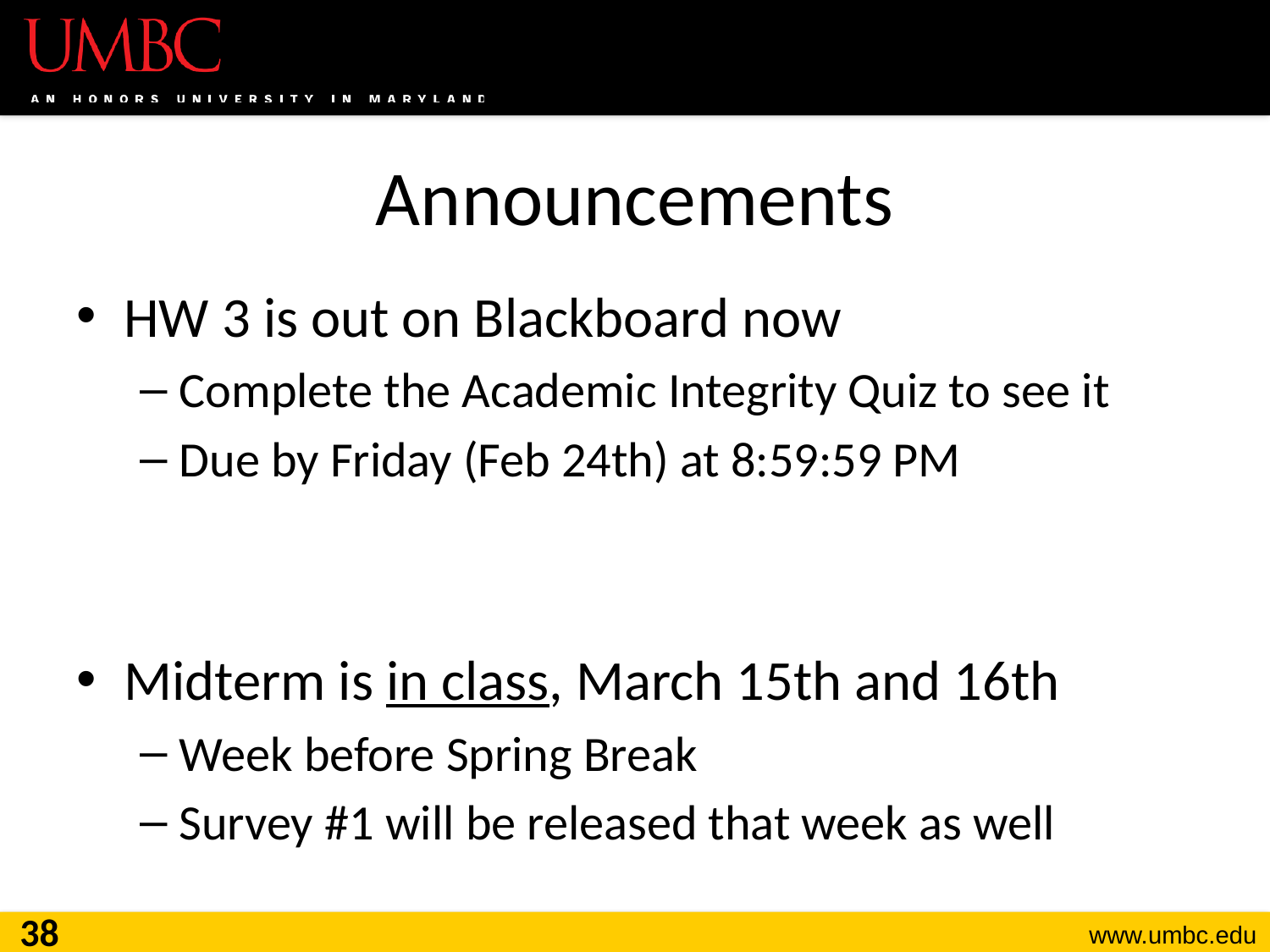

# Announcements
HW 3 is out on Blackboard now
Complete the Academic Integrity Quiz to see it
Due by Friday (Feb 24th) at 8:59:59 PM

Midterm is in class, March 15th and 16th
Week before Spring Break
Survey #1 will be released that week as well

38